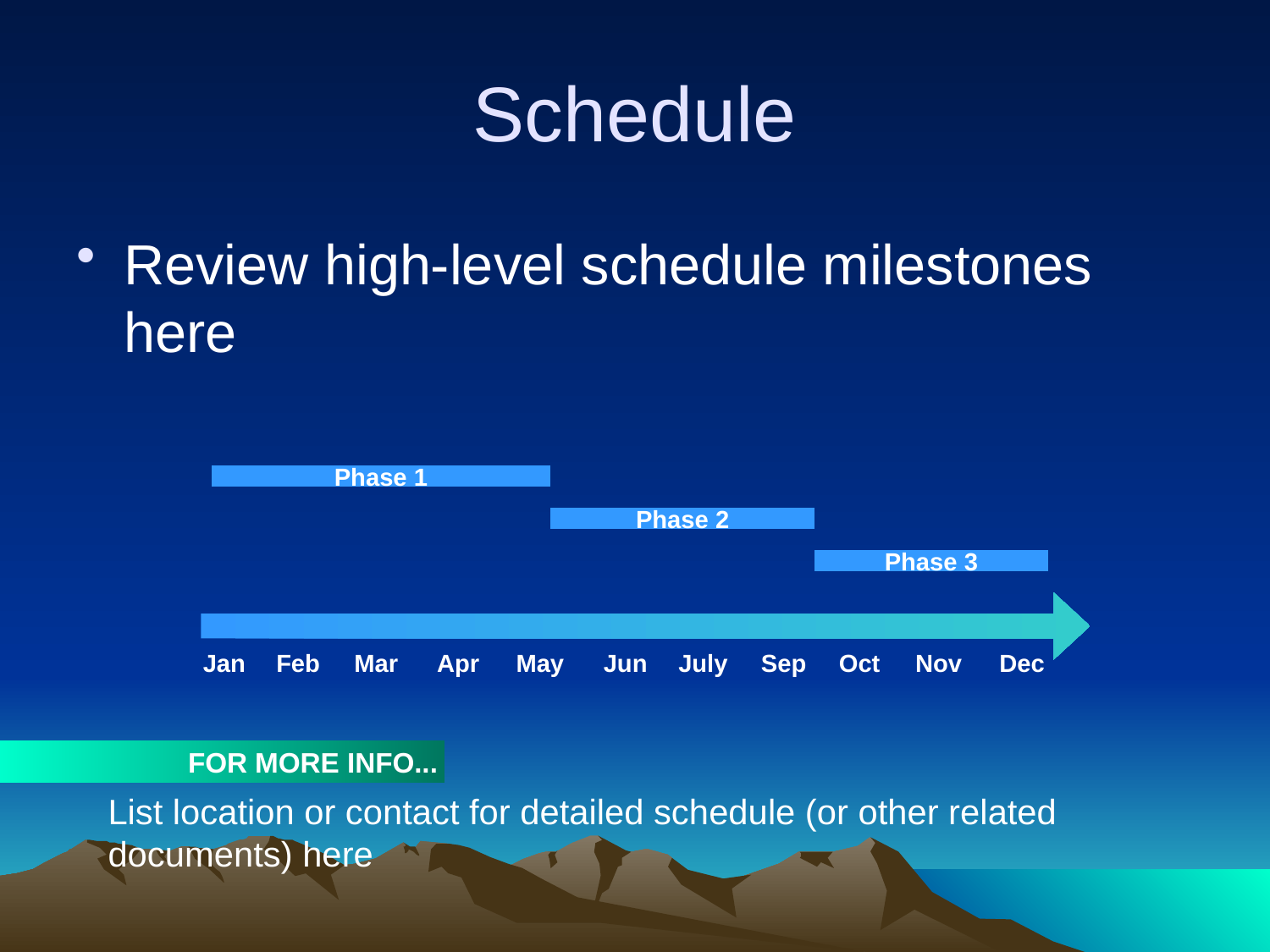

# Schedule
Review high-level schedule milestones here
Phase 1
Phase 2
Phase 3

Jan
Feb
Mar
Apr
May
Jun
July
Sep
Oct
Nov
Dec
FOR MORE INFO...
List location or contact for detailed schedule (or other related documents) here